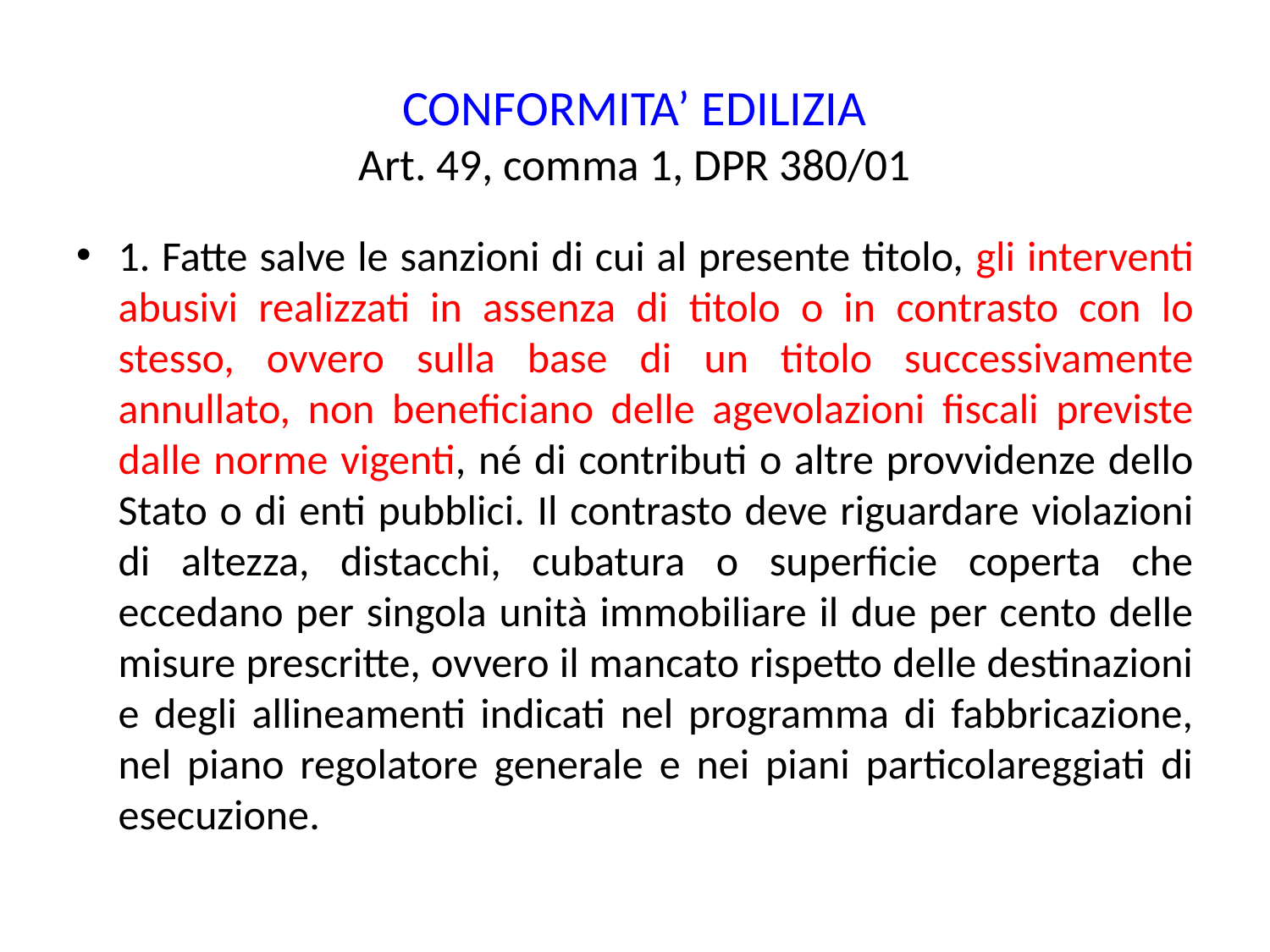

# CONFORMITA’ EDILIZIA Art. 49, comma 1, DPR 380/01
1. Fatte salve le sanzioni di cui al presente titolo, gli interventi abusivi realizzati in assenza di titolo o in contrasto con lo stesso, ovvero sulla base di un titolo successivamente annullato, non beneficiano delle agevolazioni fiscali previste dalle norme vigenti, né di contributi o altre provvidenze dello Stato o di enti pubblici. Il contrasto deve riguardare violazioni di altezza, distacchi, cubatura o superficie coperta che eccedano per singola unità immobiliare il due per cento delle misure prescritte, ovvero il mancato rispetto delle destinazioni e degli allineamenti indicati nel programma di fabbricazione, nel piano regolatore generale e nei piani particolareggiati di esecuzione.